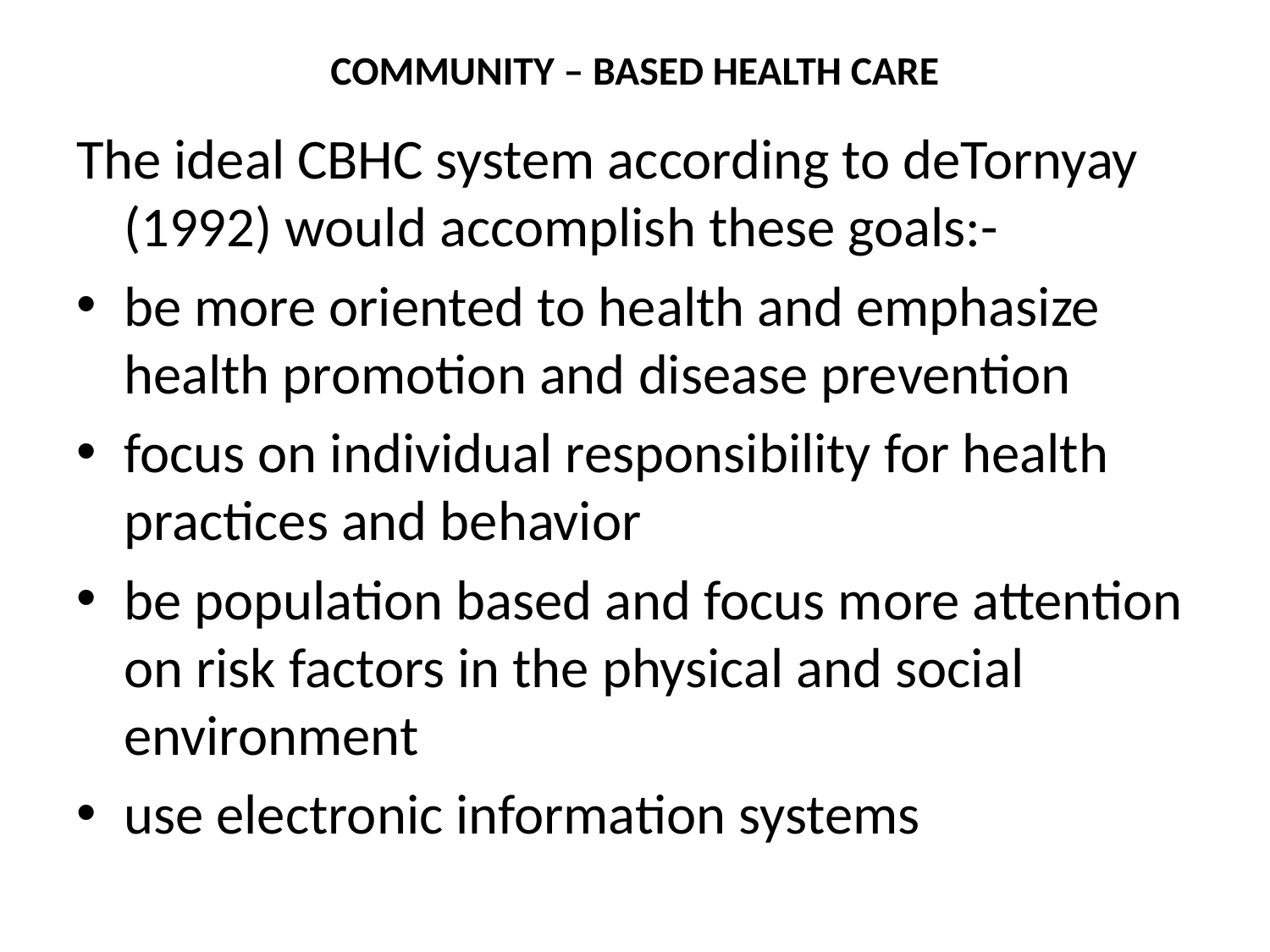

# COMMUNITY – BASED HEALTH CARE
The ideal CBHC system according to deTornyay (1992) would accomplish these goals:-
be more oriented to health and emphasize health promotion and disease prevention
focus on individual responsibility for health practices and behavior
be population based and focus more attention on risk factors in the physical and social environment
use electronic information systems